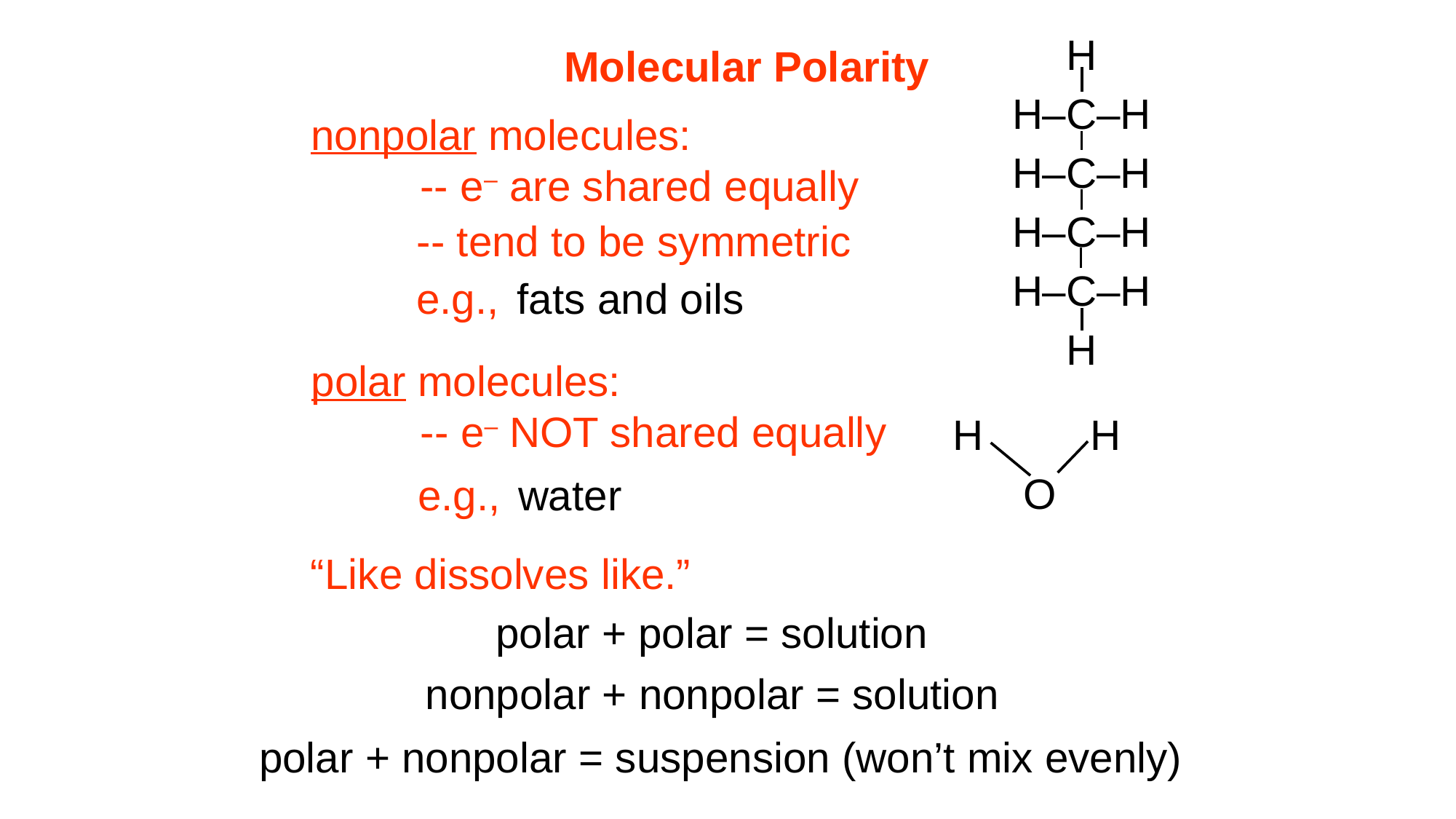

H

H–C–H

H–C–H

H–C–H

H–C–H

 H
Molecular Polarity
nonpolar molecules:
	-- e– are shared equally
-- tend to be symmetric
fats and oils
e.g.,
polar molecules:
	-- e– NOT shared equally
H
H

 O
water
e.g.,
“Like dissolves like.”
polar + polar = solution
nonpolar + nonpolar = solution
polar + nonpolar = suspension (won’t mix evenly)